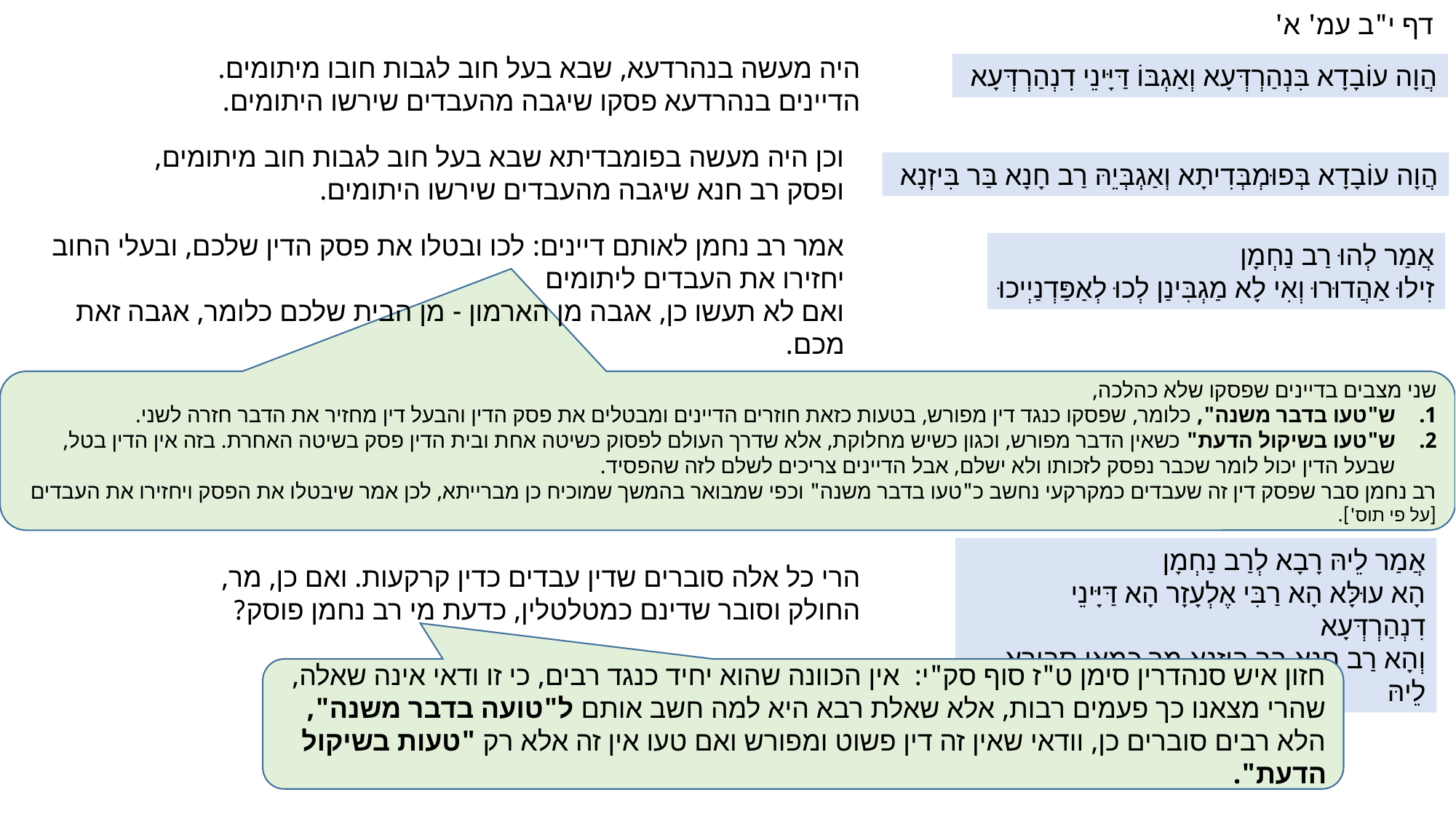

דף י"ב עמ' א'
היה מעשה בנהרדעא, שבא בעל חוב לגבות חובו מיתומים.
הדיינים בנהרדעא פסקו שיגבה מהעבדים שירשו היתומים.
הֲוָה עוֹבָדָא בִּנְהַרְדְּעָא וְאַגְבּוֹ דַּיָּינֵי דִנְהַרְדְּעָא
וכן היה מעשה בפומבדיתא שבא בעל חוב לגבות חוב מיתומים, ופסק רב חנא שיגבה מהעבדים שירשו היתומים.
הֲוָה עוֹבָדָא בְּפוּמְבְּדִיתָא וְאַגְבְּיֵהּ רַב חָנָא בַּר בִּיזְנָא
אמר רב נחמן לאותם דיינים: לכו ובטלו את פסק הדין שלכם, ובעלי החוב יחזירו את העבדים ליתומים
ואם לא תעשו כן, אגבה מן הארמון - מן הבית שלכם כלומר, אגבה זאת מכם.
אֲמַר לְהוּ רַב נַחְמָן
זִילוּ אַהֲדוּרוּ וְאִי לָא מַגְבִּינַן לְכוּ לְאַפַּדְנַיְיכוּ
שני מצבים בדיינים שפסקו שלא כהלכה,
ש"טעו בדבר משנה", כלומר, שפסקו כנגד דין מפורש, בטעות כזאת חוזרים הדיינים ומבטלים את פסק הדין והבעל דין מחזיר את הדבר חזרה לשני.
ש"טעו בשיקול הדעת" כשאין הדבר מפורש, וכגון כשיש מחלוקת, אלא שדרך העולם לפסוק כשיטה אחת ובית הדין פסק בשיטה האחרת. בזה אין הדין בטל, שבעל הדין יכול לומר שכבר נפסק לזכותו ולא ישלם, אבל הדיינים צריכים לשלם לזה שהפסיד.
רב נחמן סבר שפסק דין זה שעבדים כמקרקעי נחשב כ"טעו בדבר משנה" וכפי שמבואר בהמשך שמוכיח כן מברייתא, לכן אמר שיבטלו את הפסק ויחזירו את העבדים [על פי תוס'].
אֲמַר לֵיהּ רָבָא לְרַב נַחְמָן
הָא עוּלָּא הָא רַבִּי אֶלְעָזָר הָא דַּיָּינֵי דִנְהַרְדְּעָא
וְהָא רַב חָנָא בַּר בִּיזְנָא מָר כְּמַאן סְבִירָא לֵיהּ
הרי כל אלה סוברים שדין עבדים כדין קרקעות. ואם כן, מר, החולק וסובר שדינם כמטלטלין, כדעת מי רב נחמן פוסק?
חזון איש סנהדרין סימן ט"ז סוף סק"י:  אין הכוונה שהוא יחיד כנגד רבים, כי זו ודאי אינה שאלה, שהרי מצאנו כך פעמים רבות, אלא שאלת רבא היא למה חשב אותם ל"טועה בדבר משנה", הלא רבים סוברים כן, וודאי שאין זה דין פשוט ומפורש ואם טעו אין זה אלא רק "טעות בשיקול הדעת".